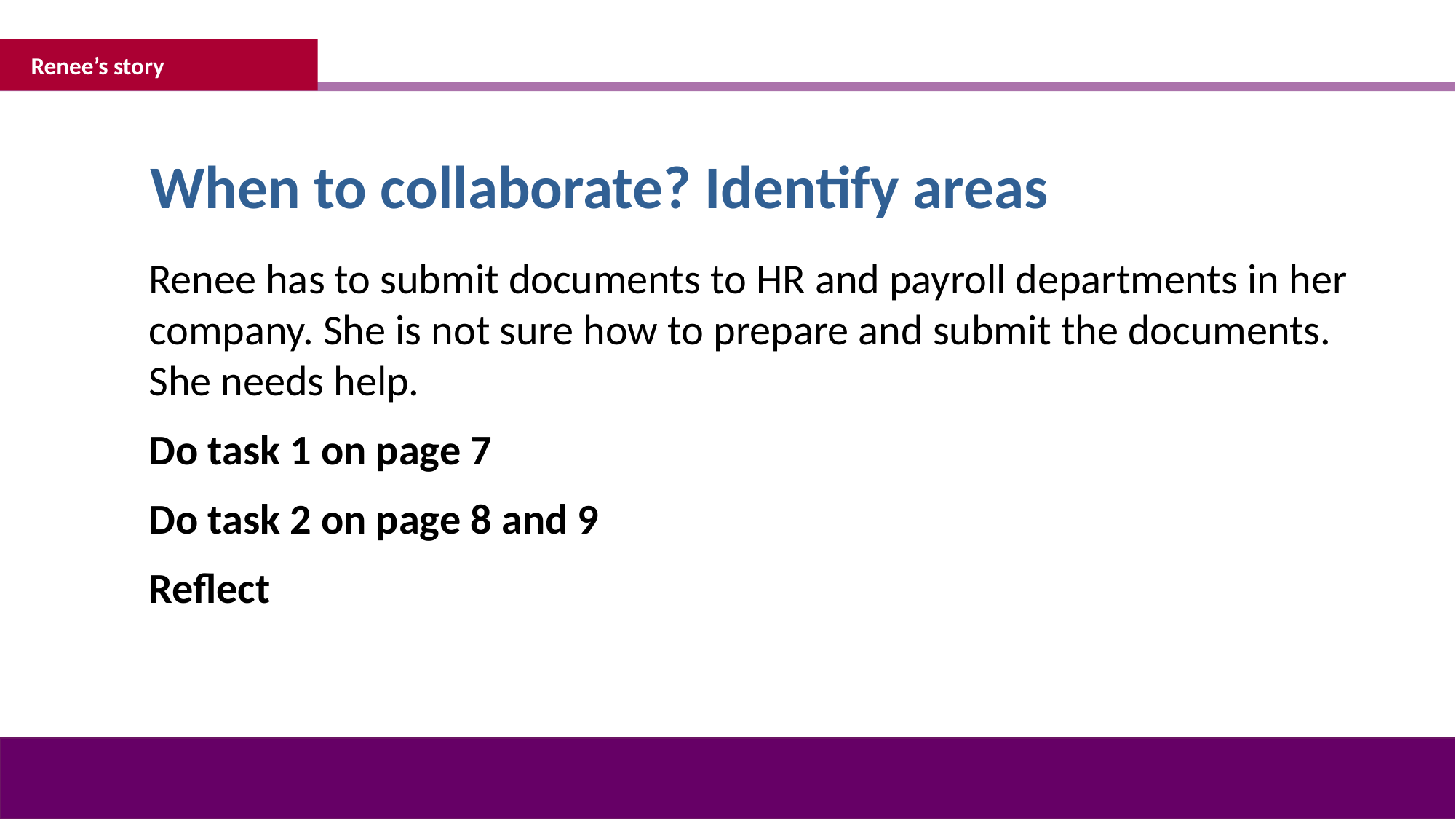

Renee’s story
When to collaborate? Identify areas
Renee has to submit documents to HR and payroll departments in her company. She is not sure how to prepare and submit the documents. She needs help.
Do task 1 on page 7
Do task 2 on page 8 and 9
Reflect